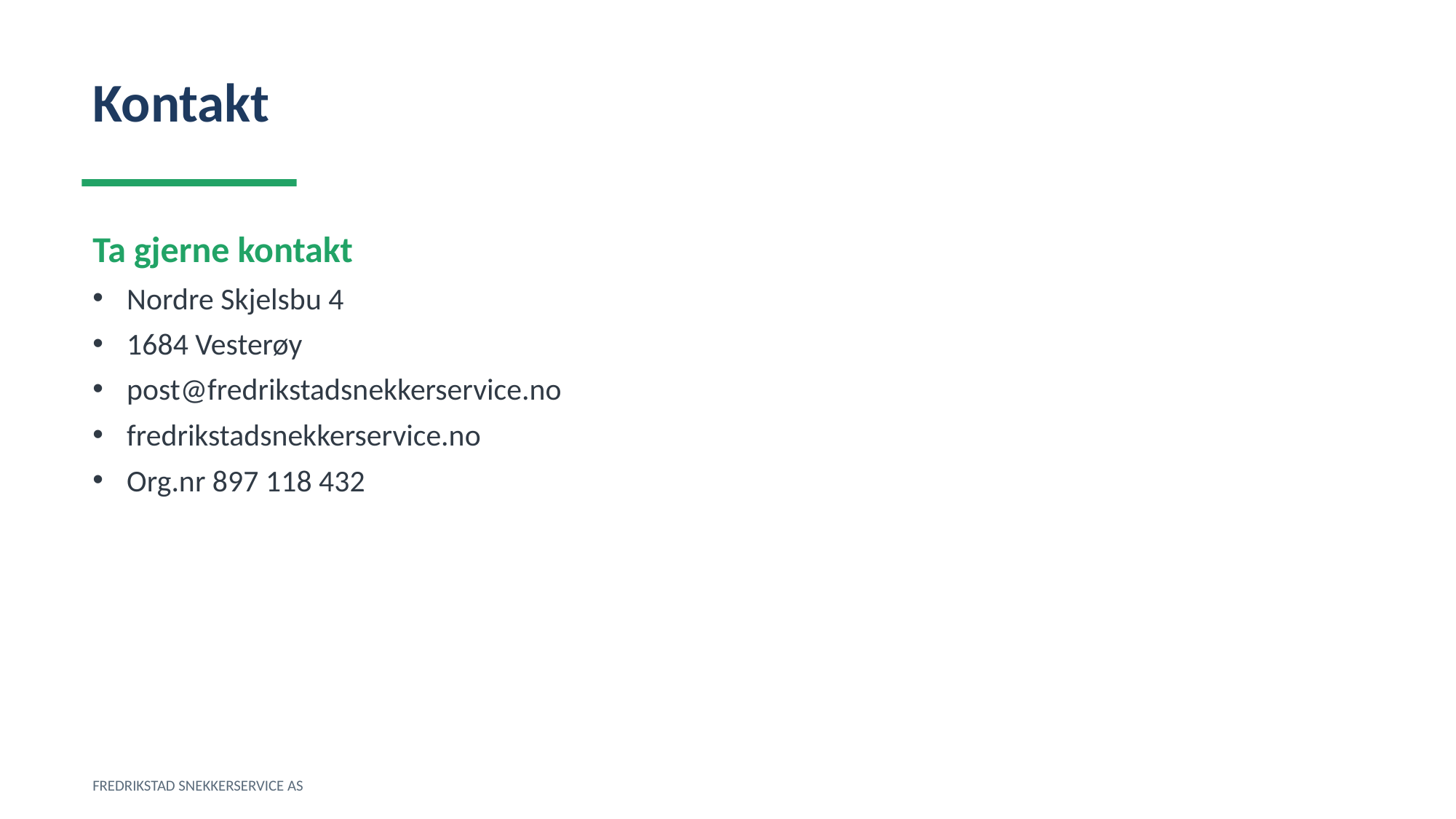

Kontakt

Ta gjerne kontakt
Nordre Skjelsbu 4
1684 Vesterøy
post@fredrikstadsnekkerservice.no
fredrikstadsnekkerservice.no
Org.nr 897 118 432
FREDRIKSTAD SNEKKERSERVICE AS